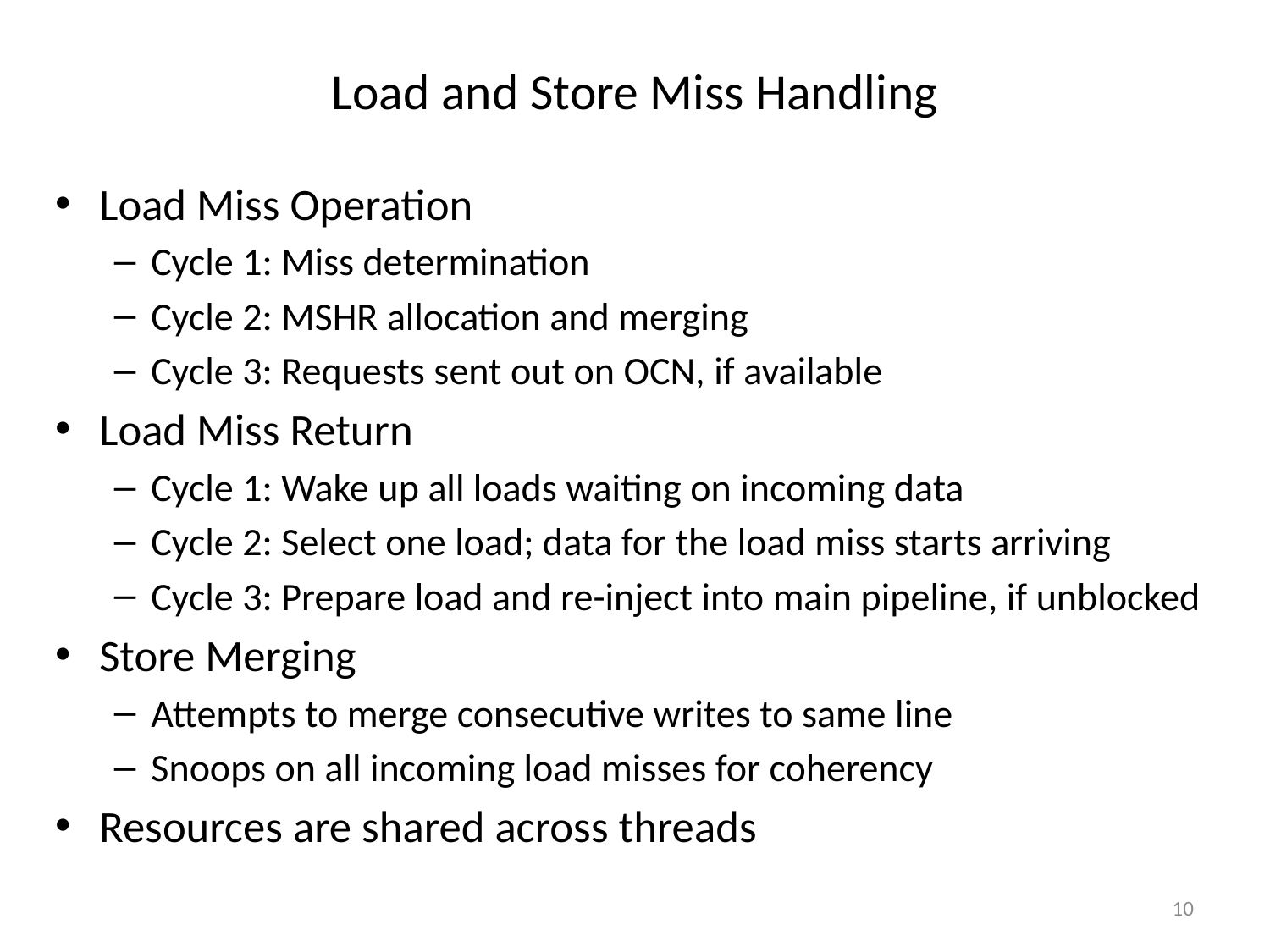

# Load and Store Miss Handling
Load Miss Operation
Cycle 1: Miss determination
Cycle 2: MSHR allocation and merging
Cycle 3: Requests sent out on OCN, if available
Load Miss Return
Cycle 1: Wake up all loads waiting on incoming data
Cycle 2: Select one load; data for the load miss starts arriving
Cycle 3: Prepare load and re-inject into main pipeline, if unblocked
Store Merging
Attempts to merge consecutive writes to same line
Snoops on all incoming load misses for coherency
Resources are shared across threads
10